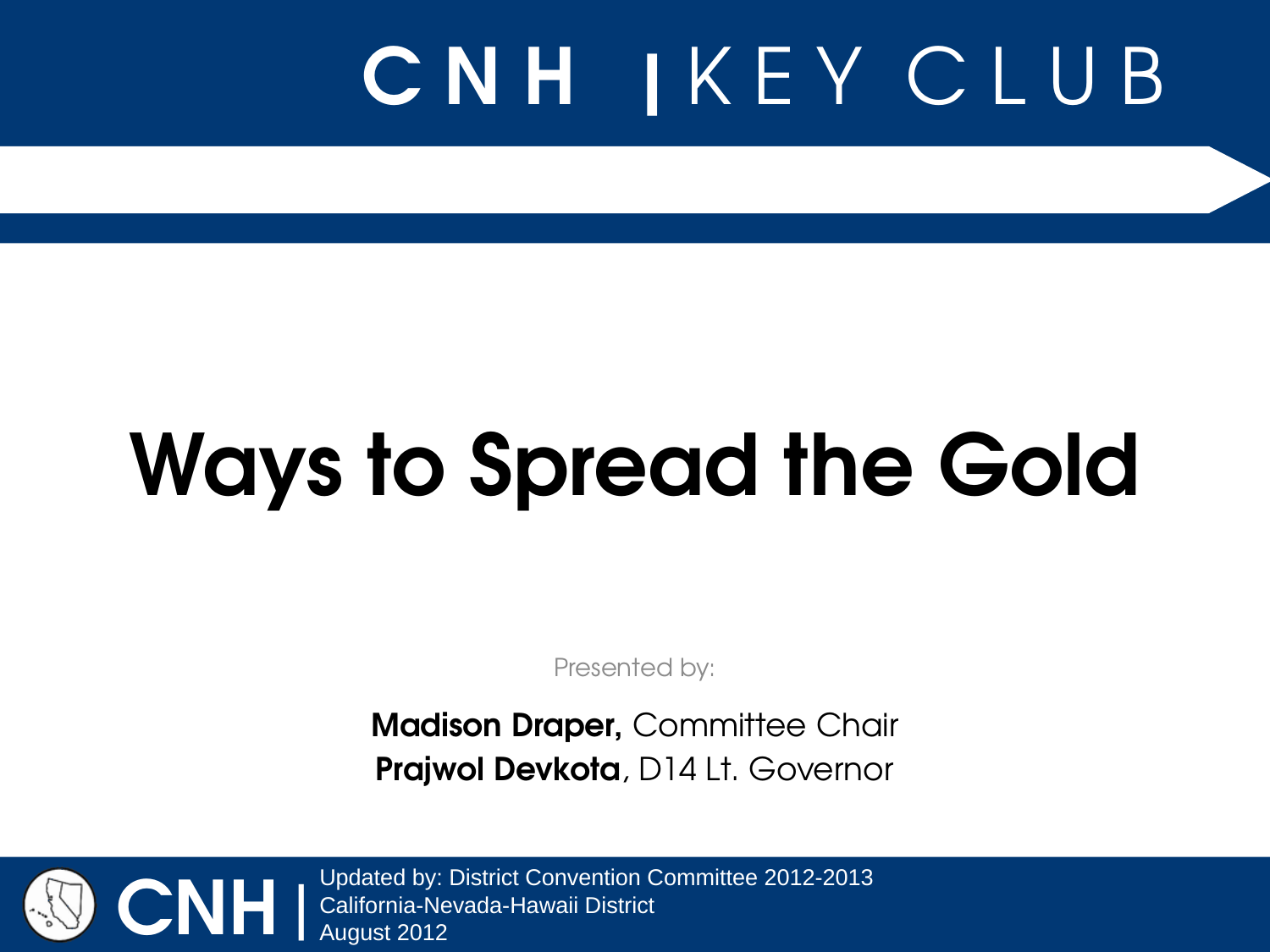

# Ways to Spread the Gold
Madison Draper, Committee Chair
Prajwol Devkota, D14 Lt. Governor